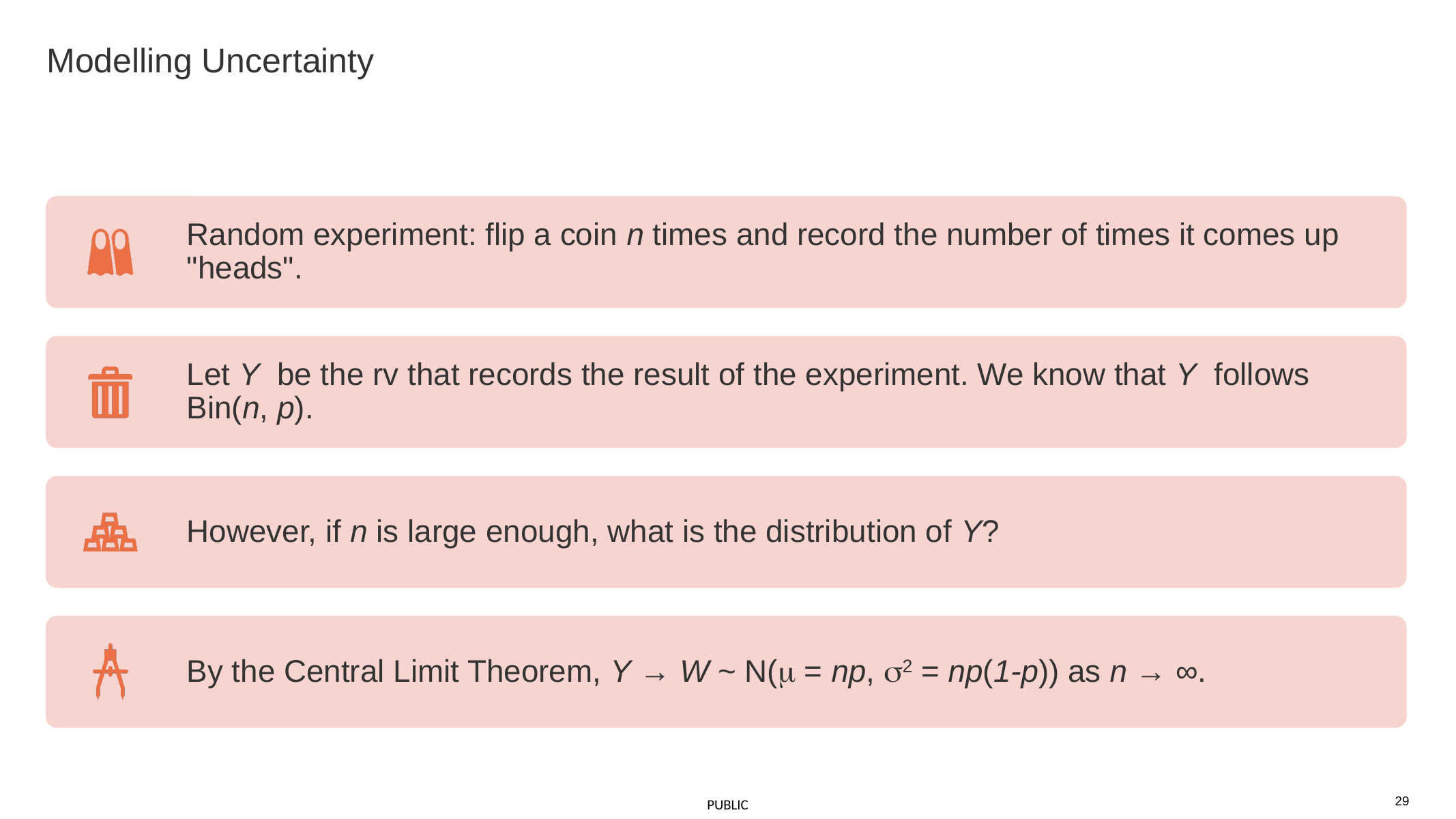

# Modelling Uncertainty
Random experiment: flip a coin n times and record the number of times it comes up "heads".
Let Y  be the rv that records the result of the experiment. We know that Y  follows Bin(n, p).
However, if n is large enough, what is the distribution of Y?
By the Central Limit Theorem, Y → W ~ N(μ = np, σ2 = np(1-p)) as n → ∞.